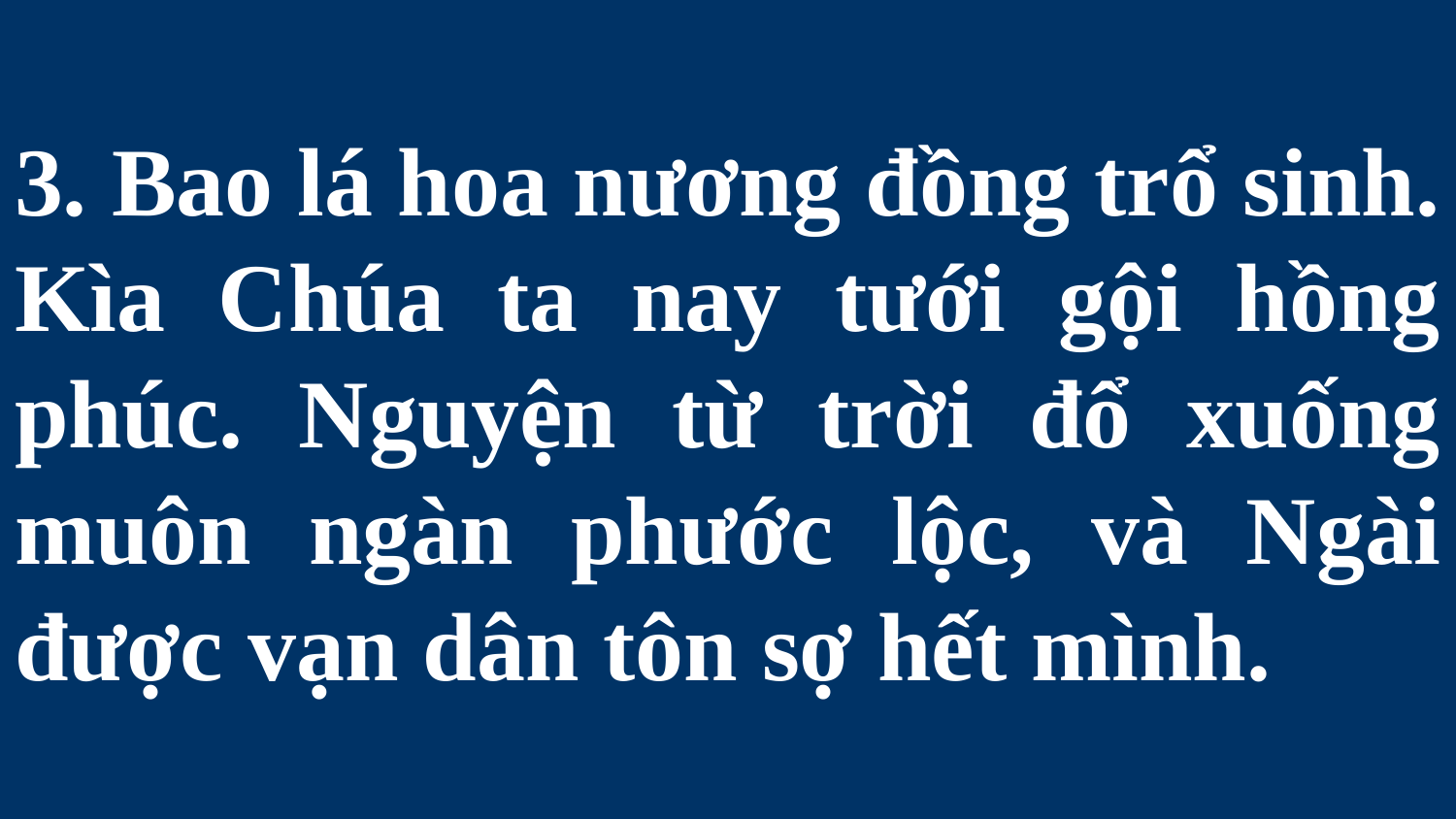

# 3. Bao lá hoa nương đồng trổ sinh. Kìa Chúa ta nay tưới gội hồng phúc. Nguyện từ trời đổ xuống muôn ngàn phước lộc, và Ngài được vạn dân tôn sợ hết mình.